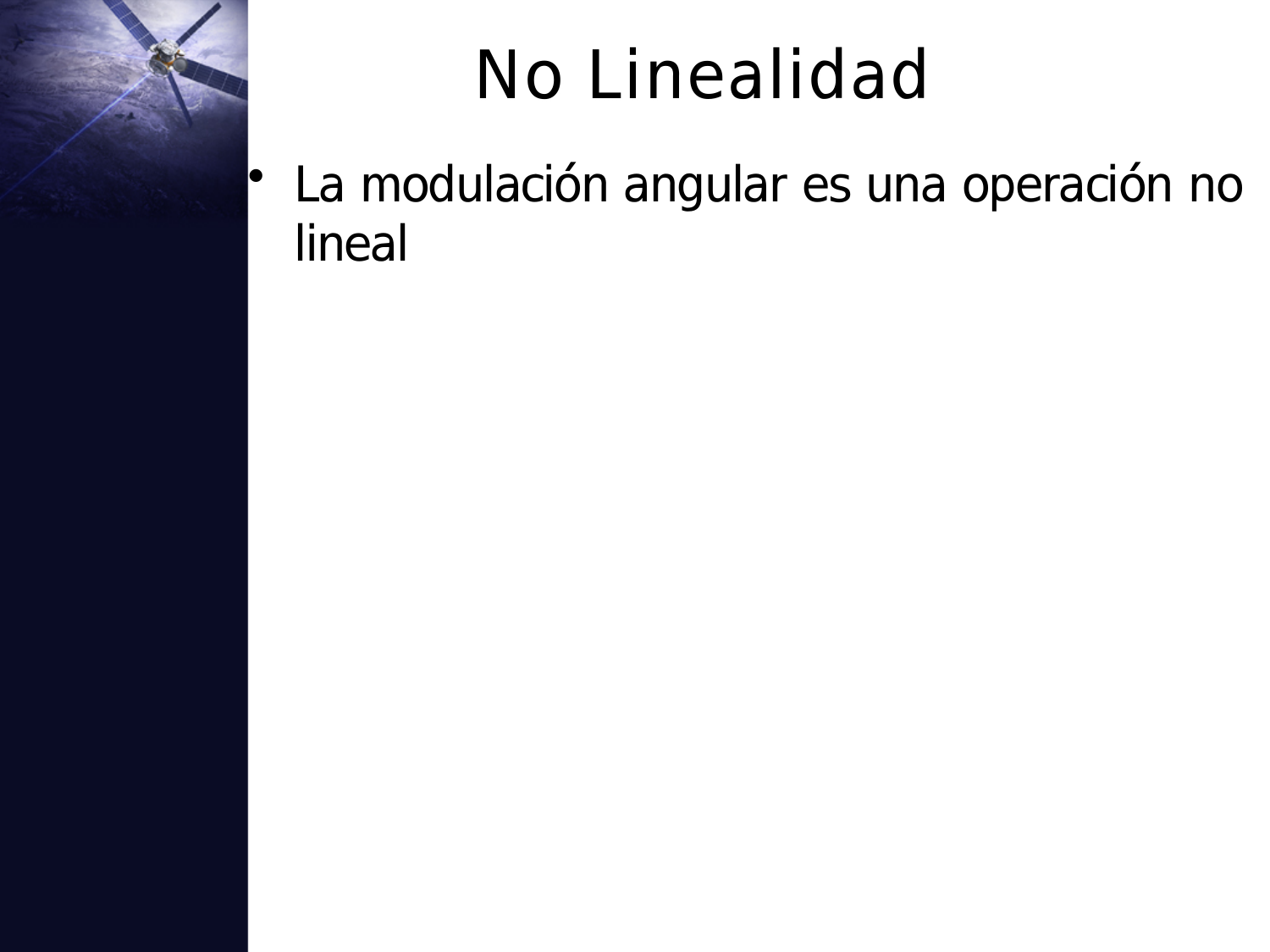

# No Linealidad
La modulación angular es una operación no lineal